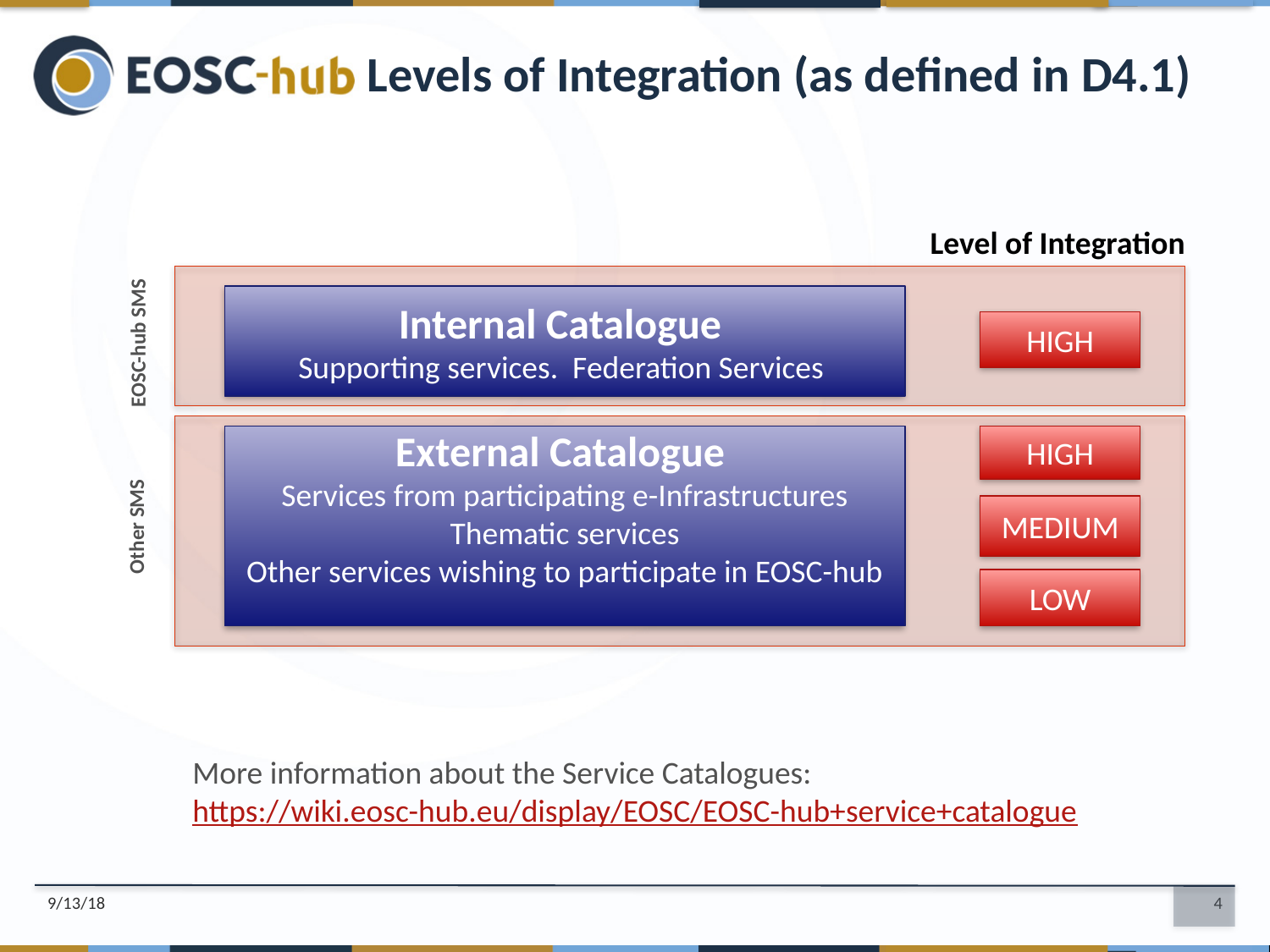

Levels of Integration (as defined in D4.1)
Level of Integration

Internal Catalogue
Supporting services.  Federation Services
HIGH
EOSC-hub SMS

External Catalogue
Services from participating e-Infrastructures
Thematic services
Other services wishing to participate in EOSC-hub

HIGH
MEDIUM
Other SMS
LOW
More information about the Service Catalogues:
https://wiki.eosc-hub.eu/display/EOSC/EOSC-hub+service+catalogue

9/13/18
4